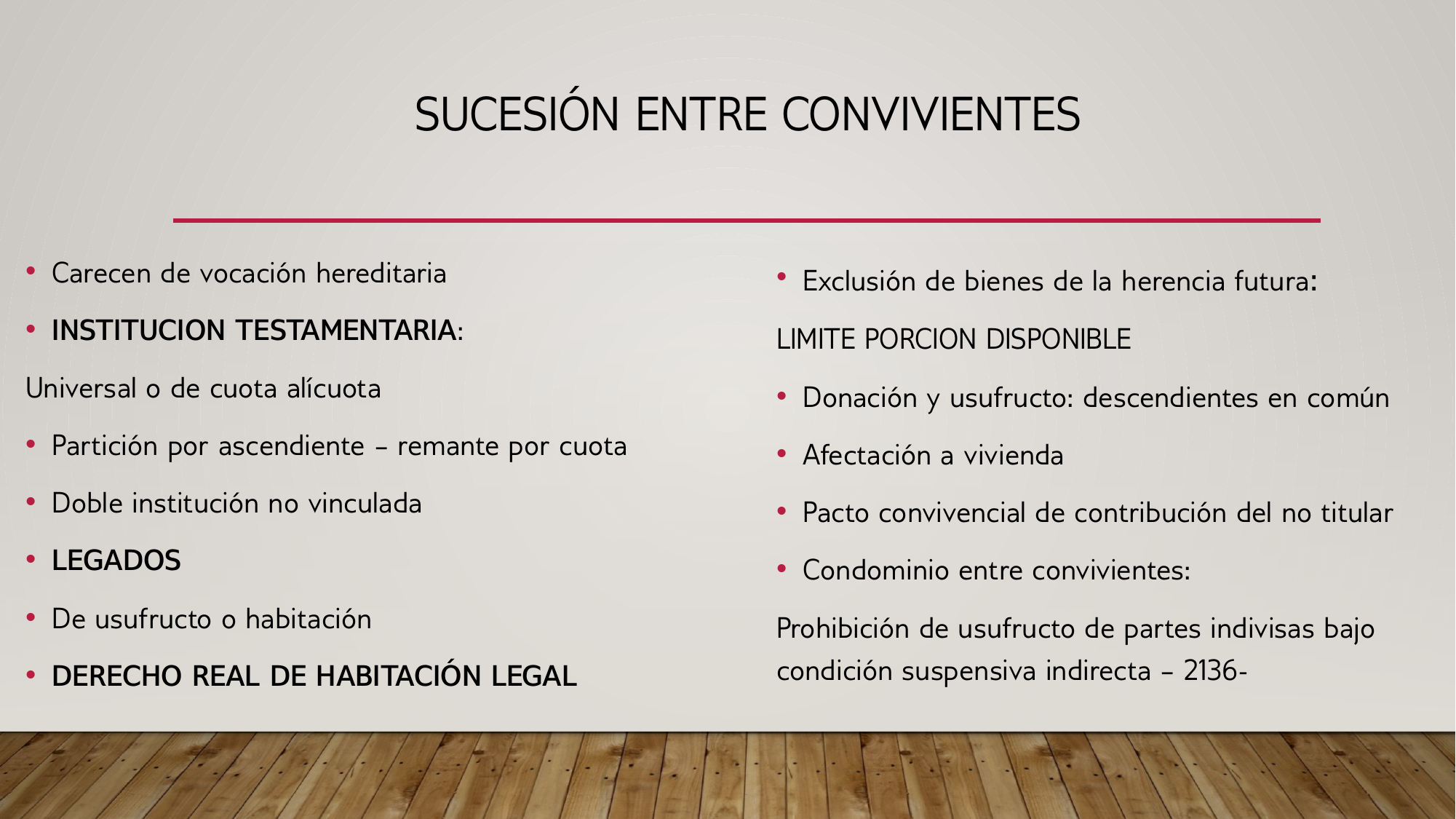

# Sucesión entre convivientes
Carecen de vocación hereditaria
INSTITUCION TESTAMENTARIA:
Universal o de cuota alícuota
Partición por ascendiente – remante por cuota
Doble institución no vinculada
LEGADOS
De usufructo o habitación
DERECHO REAL DE HABITACIÓN LEGAL
Exclusión de bienes de la herencia futura:
LIMITE PORCION DISPONIBLE
Donación y usufructo: descendientes en común
Afectación a vivienda
Pacto convivencial de contribución del no titular
Condominio entre convivientes:
Prohibición de usufructo de partes indivisas bajo condición suspensiva indirecta – 2136-